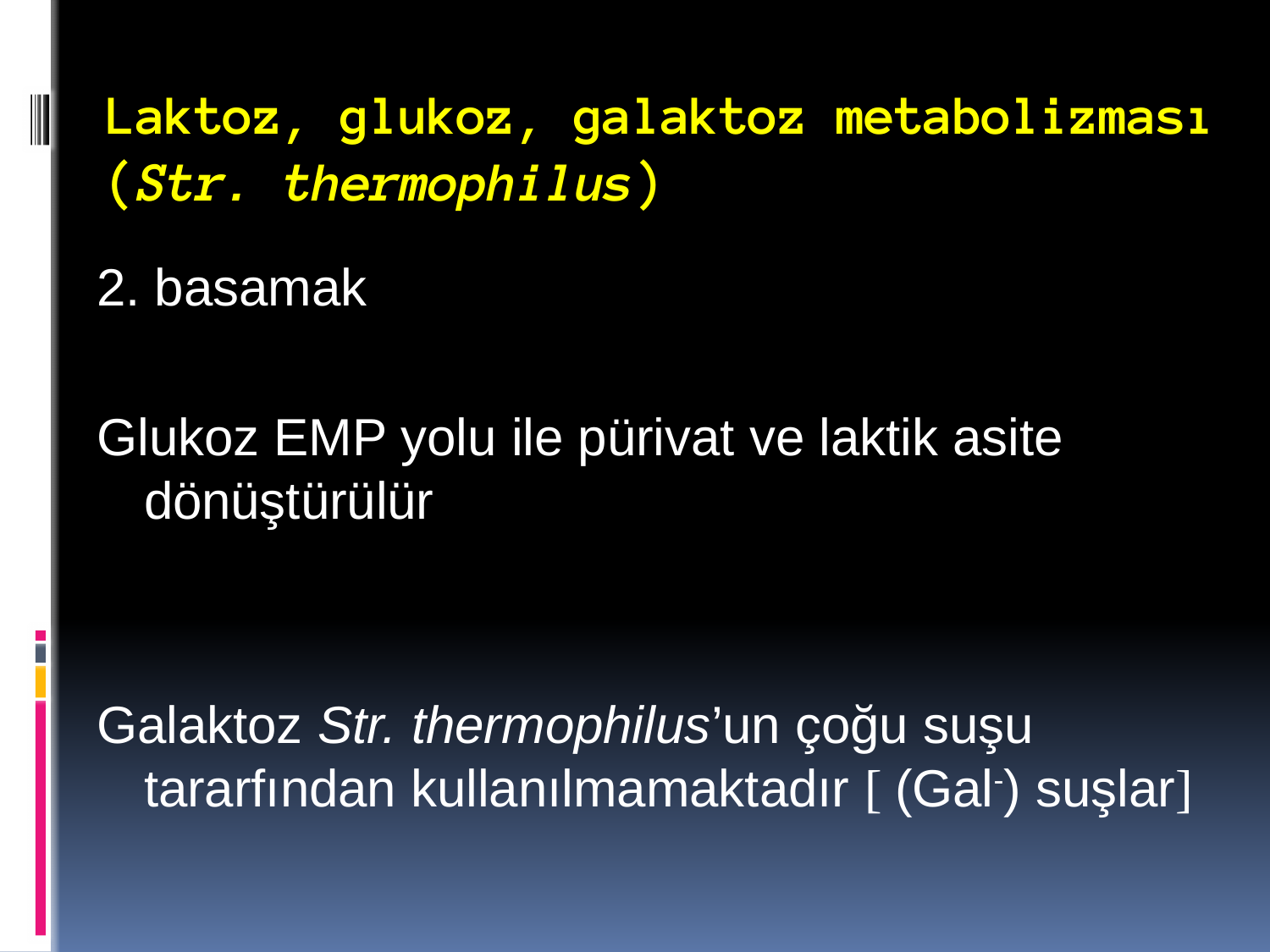

# Laktoz, glukoz, galaktoz metabolizması (Str. thermophilus)
2. basamak

Glukoz EMP yolu ile pürivat ve laktik asite dönüştürülür

Galaktoz Str. thermophilus’un çoğu suşu tararfından kullanılmamaktadır [ (Gal-) suşlar]